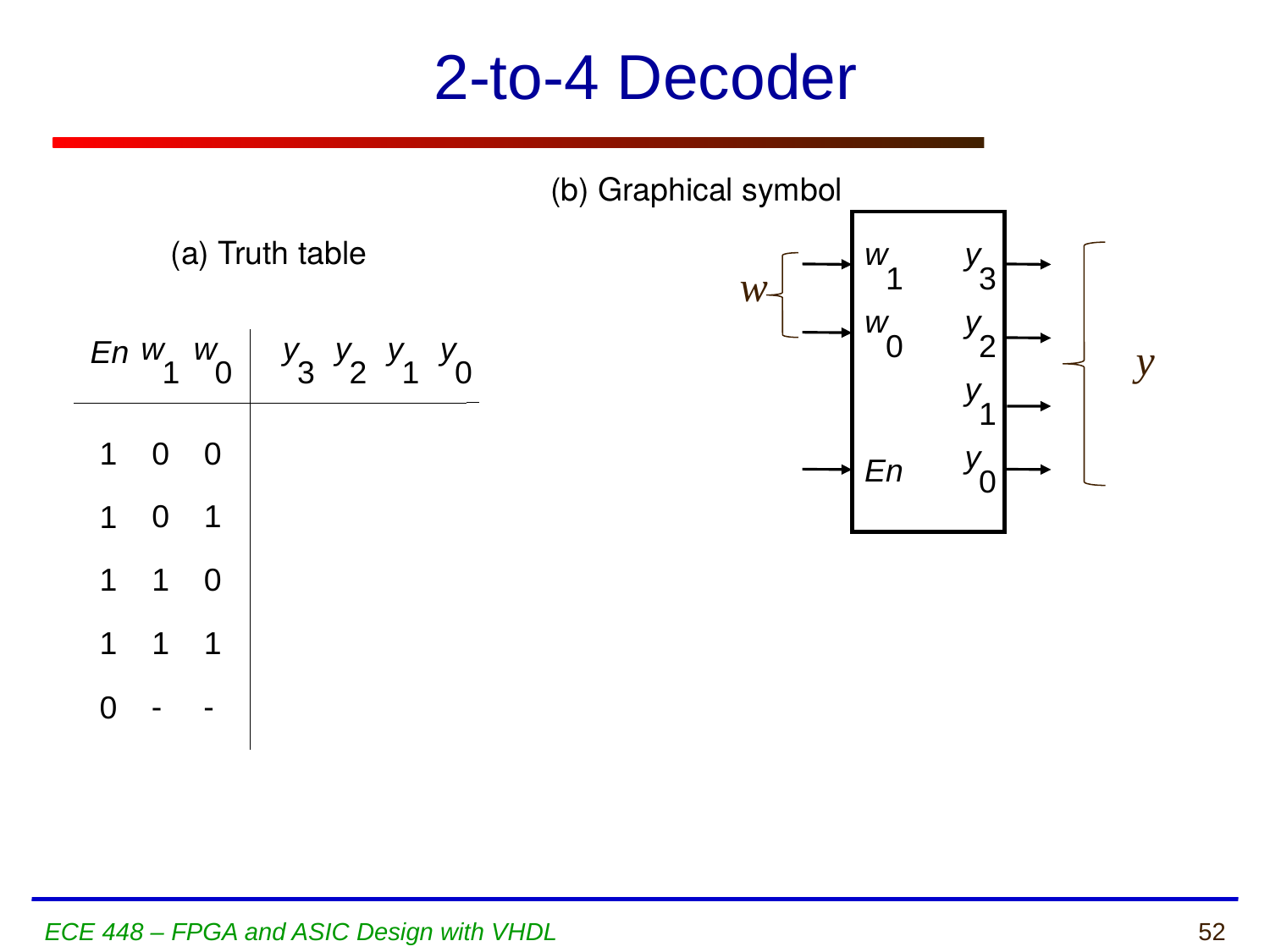

# 2-to-4 Decoder
(b) Graphical symbol

(a) Truth table
w
y

w

1
3

w
y
0
2
y
w
w
y
y
y
y

En

1
0
3
2
1
0
y
1

0
0
1
y
En
0

0
1
1
1
1
0
1
1
1
-
-
0
ECE 448 – FPGA and ASIC Design with VHDL